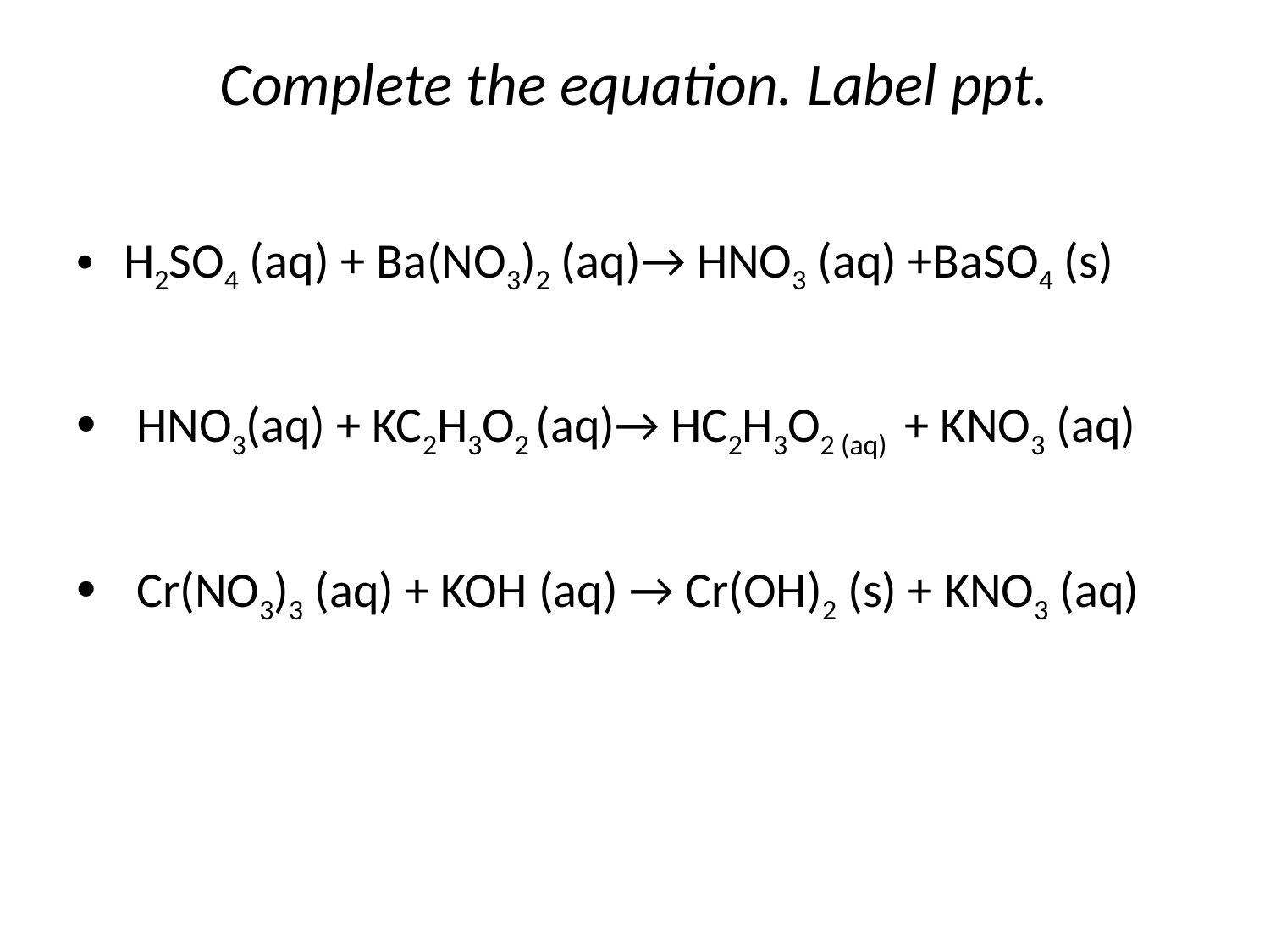

# Complete the equation. Label ppt.
H2SO4 (aq) + Ba(NO3)2 (aq)→ HNO3 (aq) +BaSO4 (s)

 HNO3(aq) + KC2H3O2 (aq)→ HC2H3O2 (aq)  + KNO3 (aq)

 Cr(NO3)3 (aq) + KOH (aq) → Cr(OH)2 (s) + KNO3 (aq)